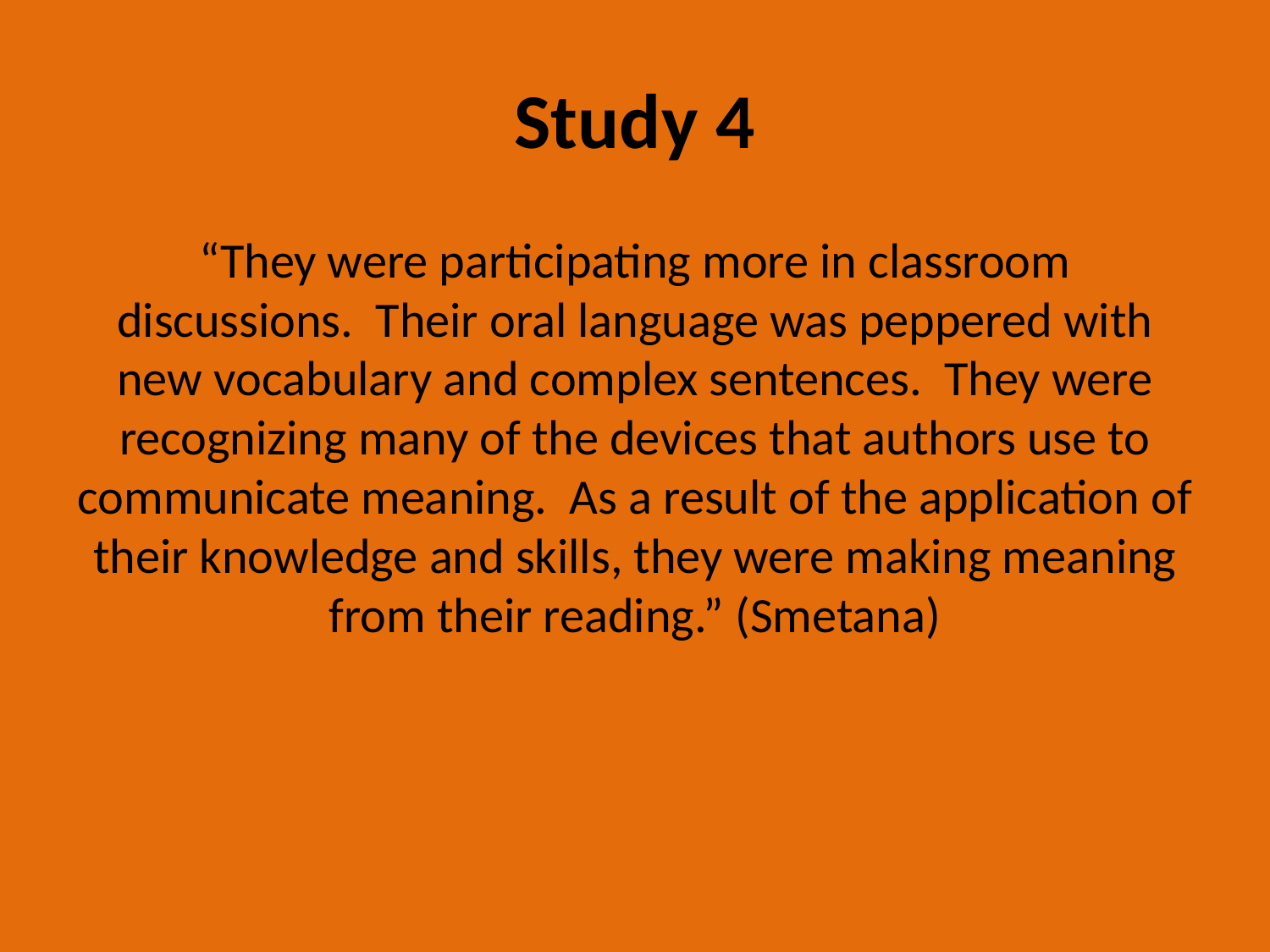

# Study 4
“They were participating more in classroom discussions.  Their oral language was peppered with new vocabulary and complex sentences.  They were recognizing many of the devices that authors use to communicate meaning.  As a result of the application of their knowledge and skills, they were making meaning from their reading.” (Smetana)